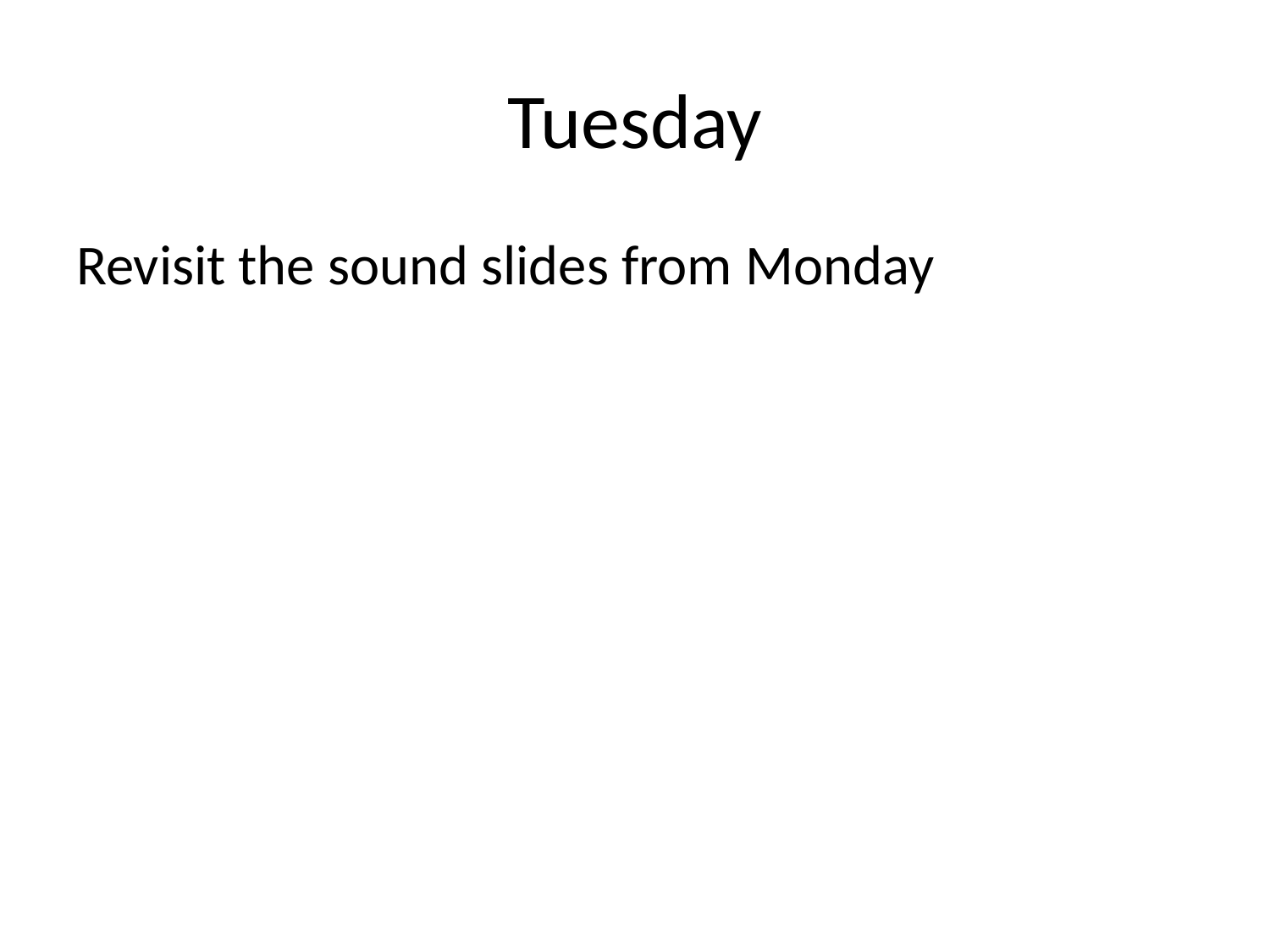

# Tuesday
Revisit the sound slides from Monday